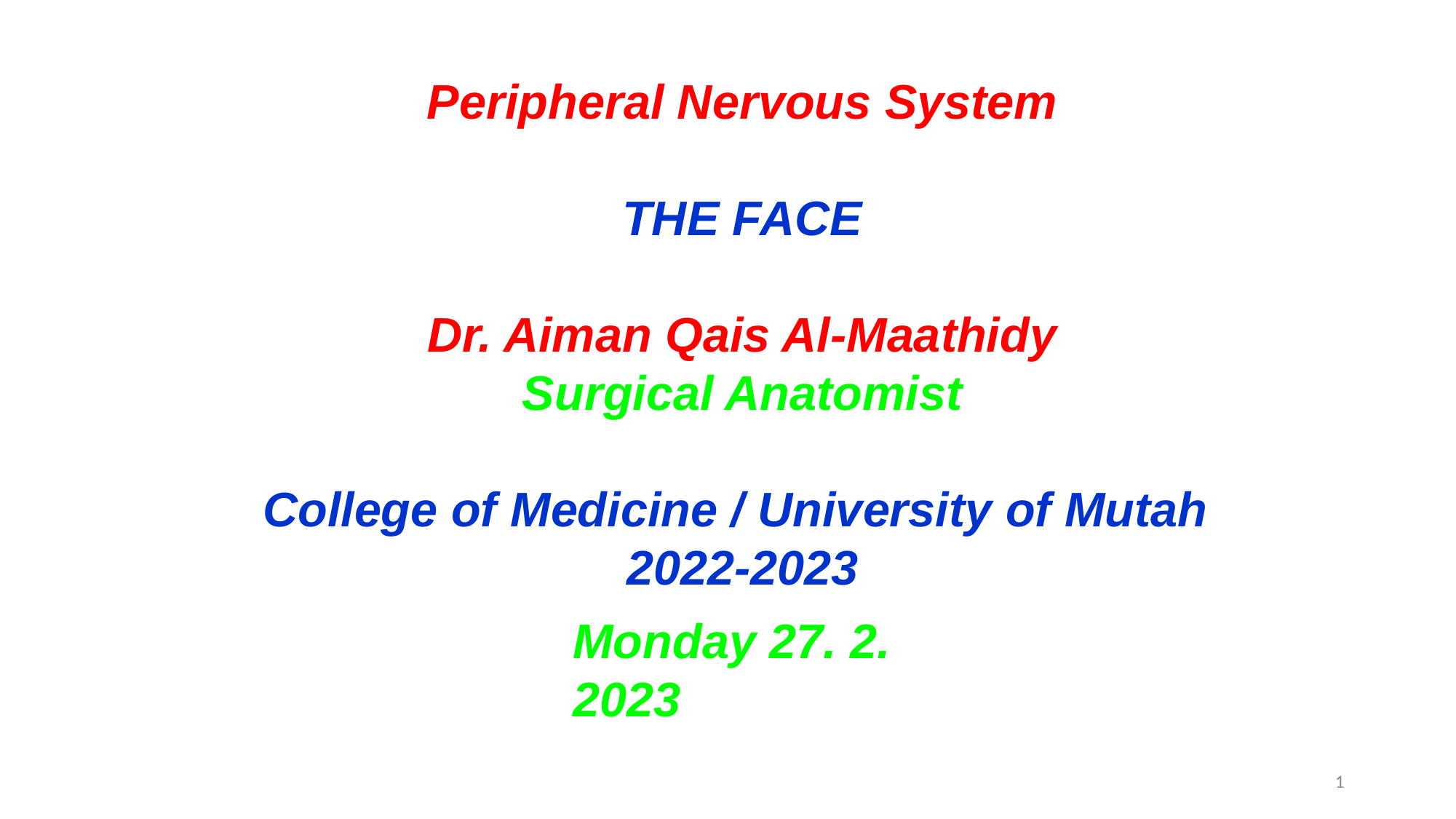

Peripheral Nervous System

THE FACE

Dr. Aiman Qais Al-Maathidy
Surgical Anatomist

College of Medicine / University of Mutah
2022-2023

Monday 27. 2. 2023
1